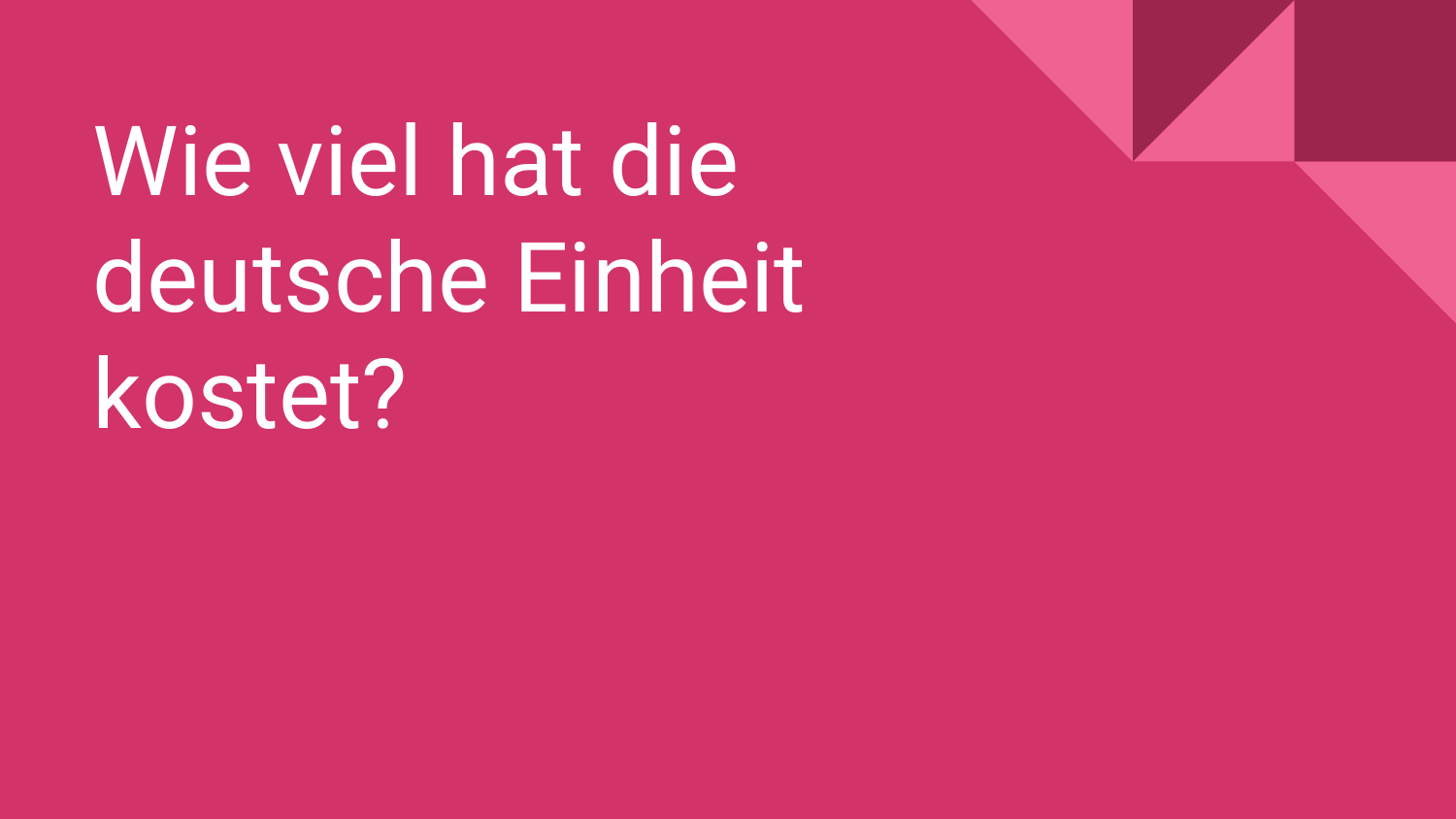

# Wie viel hat die deutsche Einheit kostet?